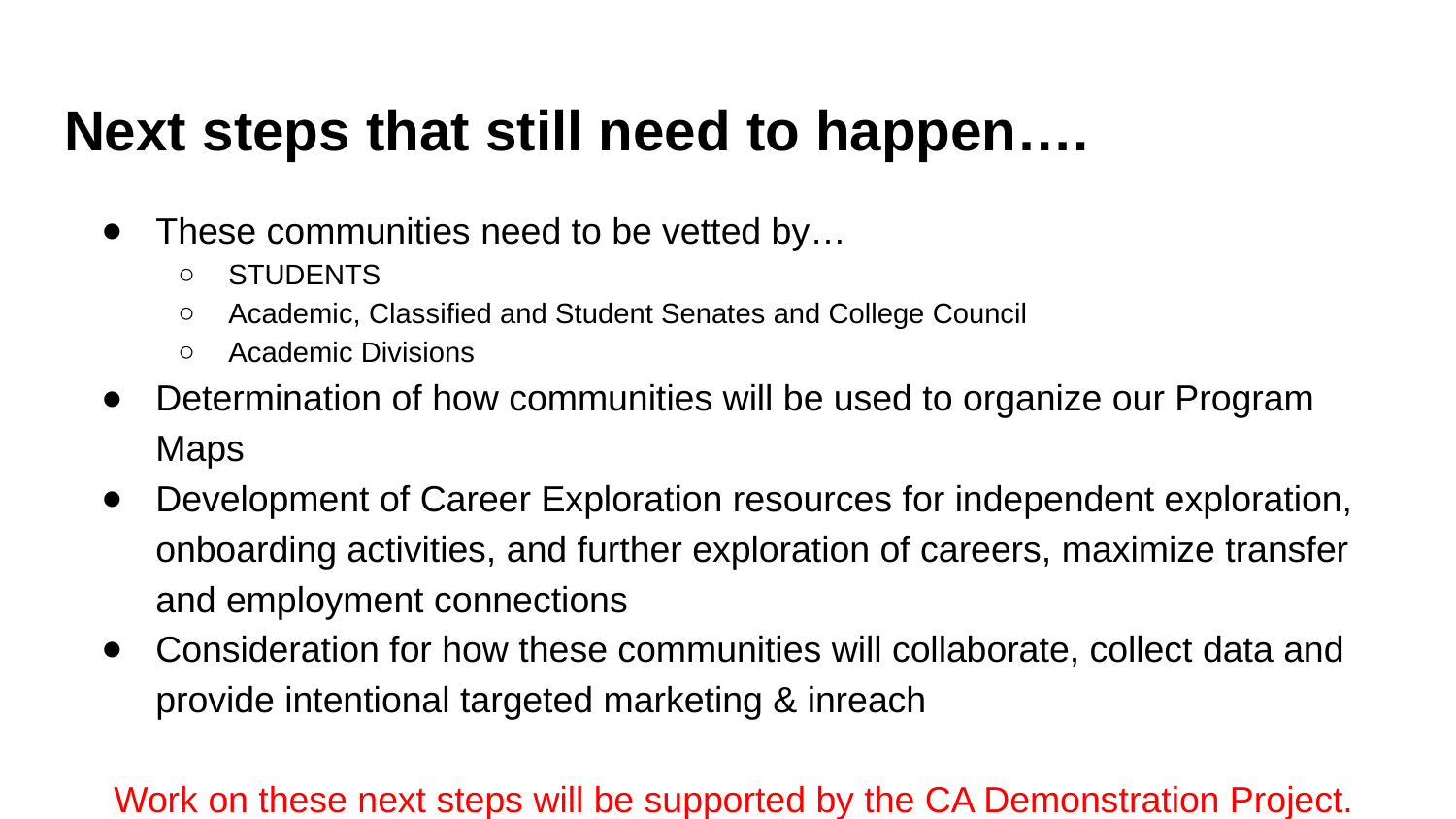

# Next steps that still need to happen….
These communities need to be vetted by…
STUDENTS
Academic, Classified and Student Senates and College Council
Academic Divisions
Determination of how communities will be used to organize our Program Maps
Development of Career Exploration resources for independent exploration, onboarding activities, and further exploration of careers, maximize transfer and employment connections
Consideration for how these communities will collaborate, collect data and provide intentional targeted marketing & inreach

Work on these next steps will be supported by the CA Demonstration Project.